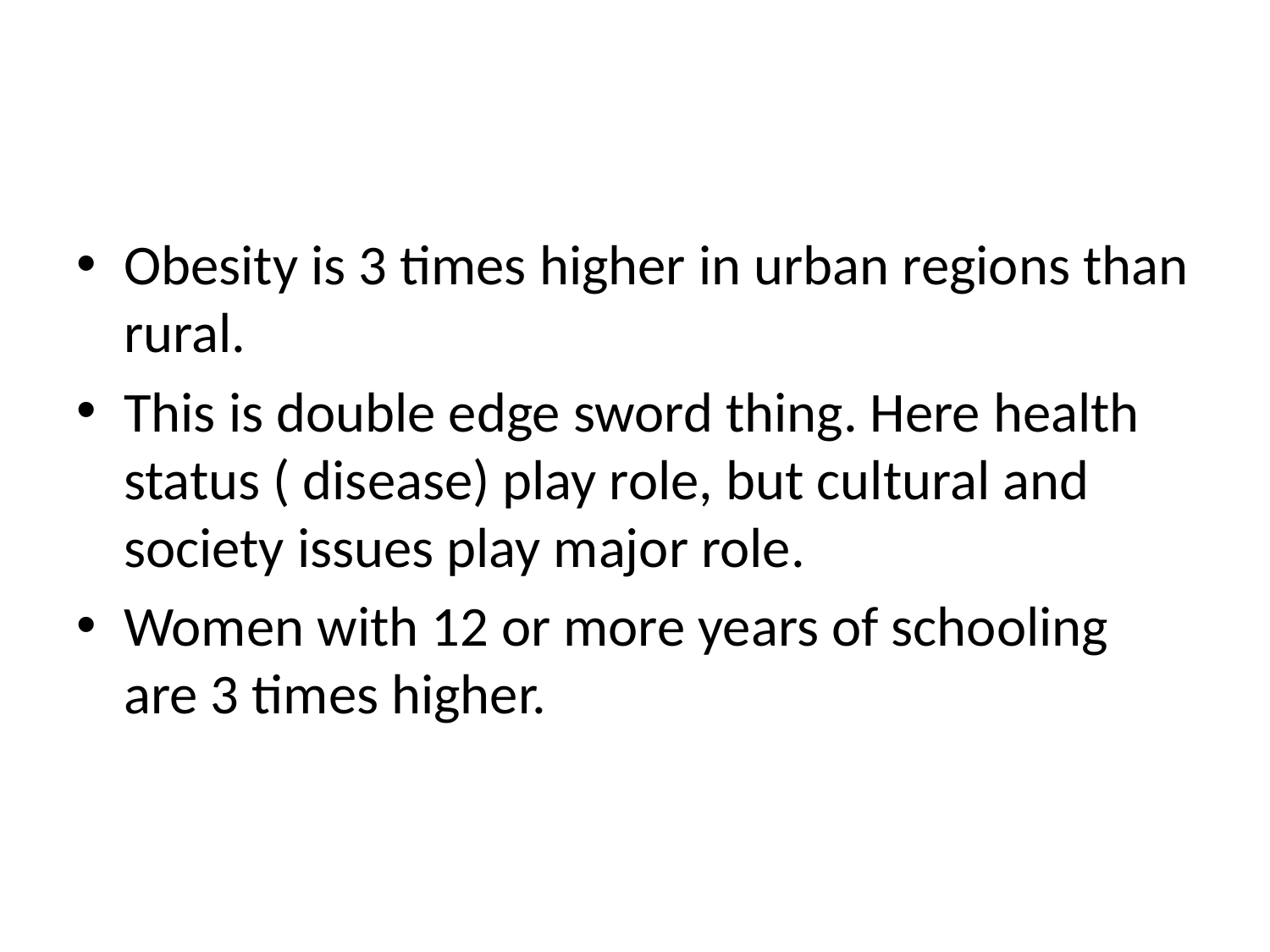

#
Obesity is 3 times higher in urban regions than rural.
This is double edge sword thing. Here health status ( disease) play role, but cultural and society issues play major role.
Women with 12 or more years of schooling are 3 times higher.